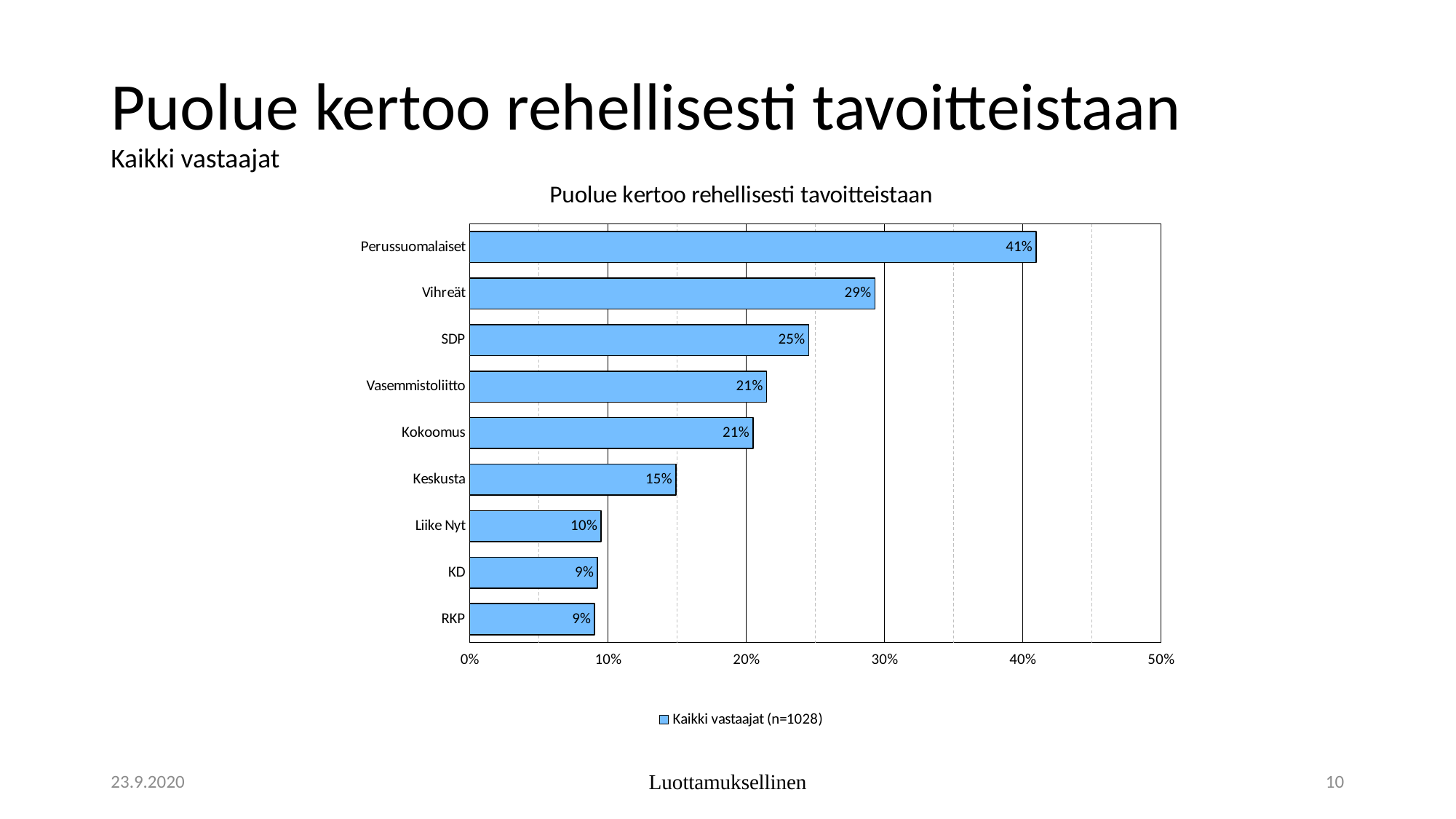

# Puolue kertoo rehellisesti tavoitteistaan Kaikki vastaajat

### Chart: Puolue kertoo rehellisesti tavoitteistaan

| Category | Kaikki vastaajat (n=1028) |
|---|---|
| Perussuomalaiset | 0.40987250536308667 |
| Vihreät | 0.29323755365148785 |
| SDP | 0.24533821780115045 |
| Vasemmistoliitto | 0.21478122331173172 |
| Kokoomus | 0.20502329532357436 |
| Keskusta | 0.14919064675269447 |
| Liike Nyt | 0.09510882350052541 |
| KD | 0.09241111959822604 |
| RKP | 0.09040350206770607 |
23.9.2020
Luottamuksellinen
10